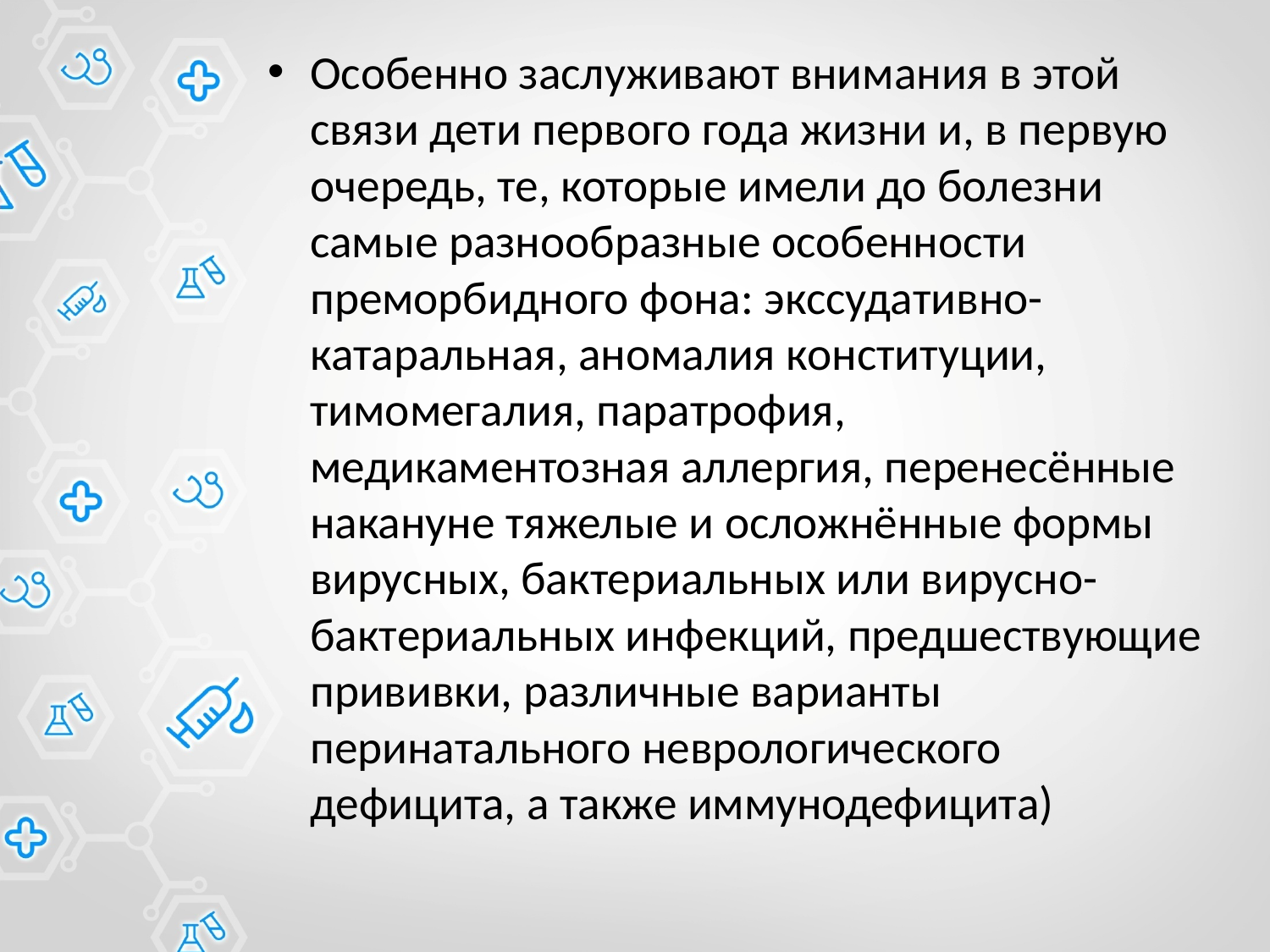

Особенно заслуживают внимания в этой связи дети первого года жизни и, в первую очередь, те, которые имели до болезни самые разнообразные особенности преморбидного фона: экссудативно-катаральная, аномалия конституции, тимомегалия, паратрофия, медикаментозная аллергия, перенесённые накануне тяжелые и осложнённые формы вирусных, бактериальных или вирусно-бактериальных инфекций, предшествующие прививки, различные варианты перинатального неврологического дефицита, а также иммунодефицита)